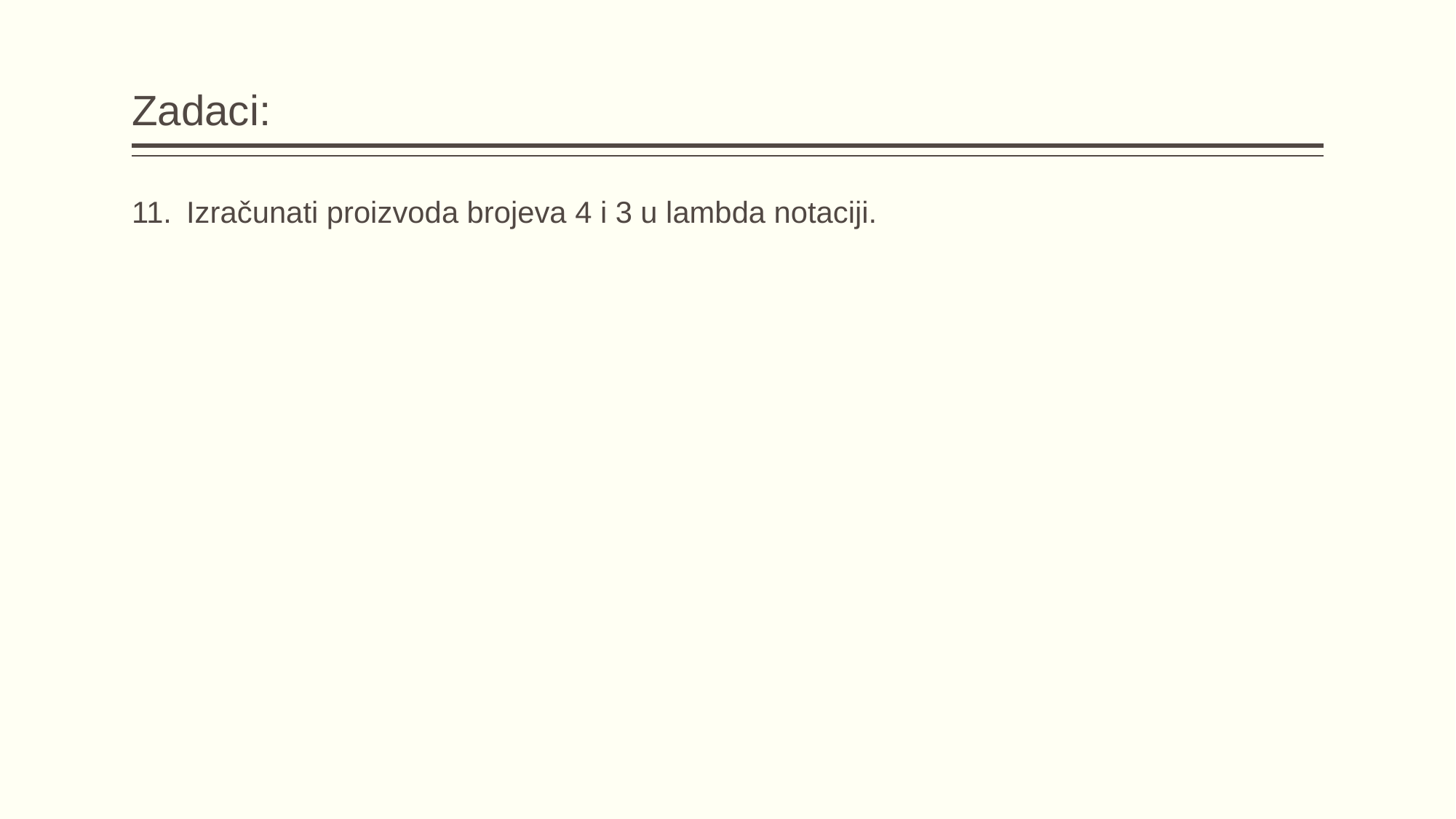

# Zadaci:
Izračunati proizvoda brojeva 4 i 3 u lambda notaciji.